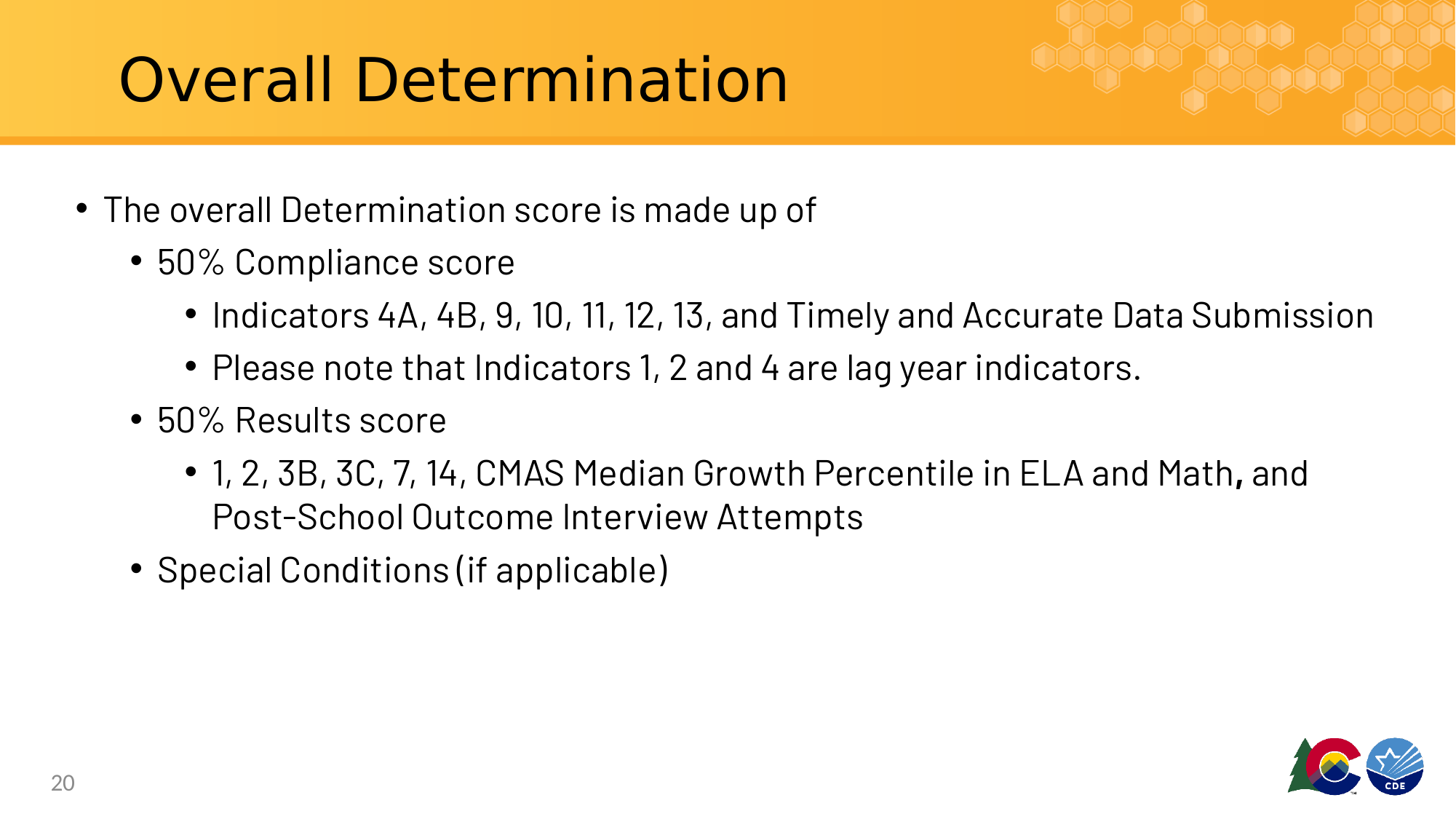

# Overall Determination
The overall Determination score is made up of
50% Compliance score
Indicators 4A, 4B, 9, 10, 11, 12, 13, and Timely and Accurate Data Submission
Please note that Indicators 1, 2 and 4 are lag year indicators.
50% Results score
1, 2, 3B, 3C, 7, 14, CMAS Median Growth Percentile in ELA and Math, and Post-School Outcome Interview Attempts
Special Conditions (if applicable)
20